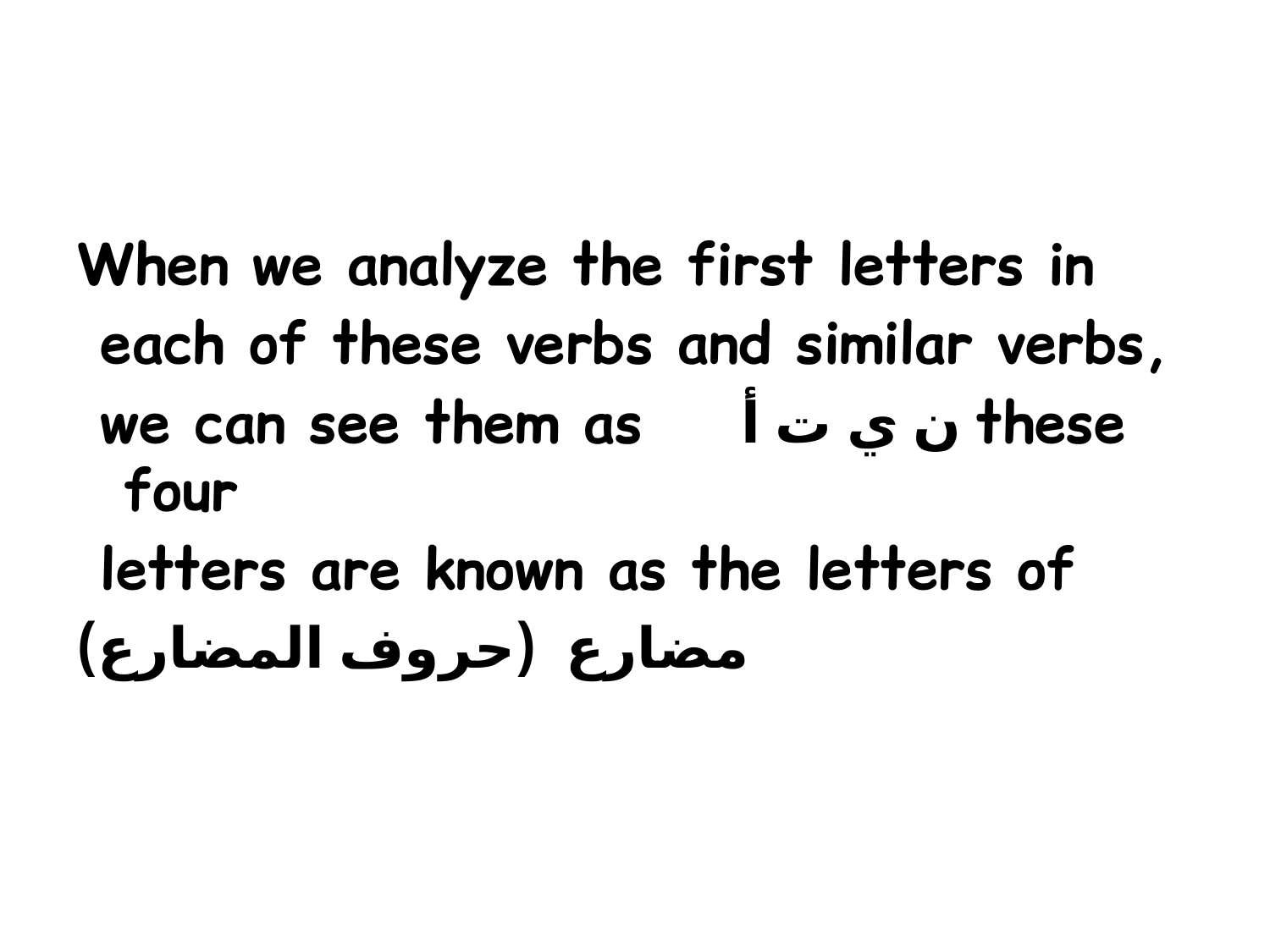

When we analyze the first letters in
 each of these verbs and similar verbs,
 we can see them as    ن ي ت أ these four
 letters are known as the letters of
مضارع  (حروف المضارع)